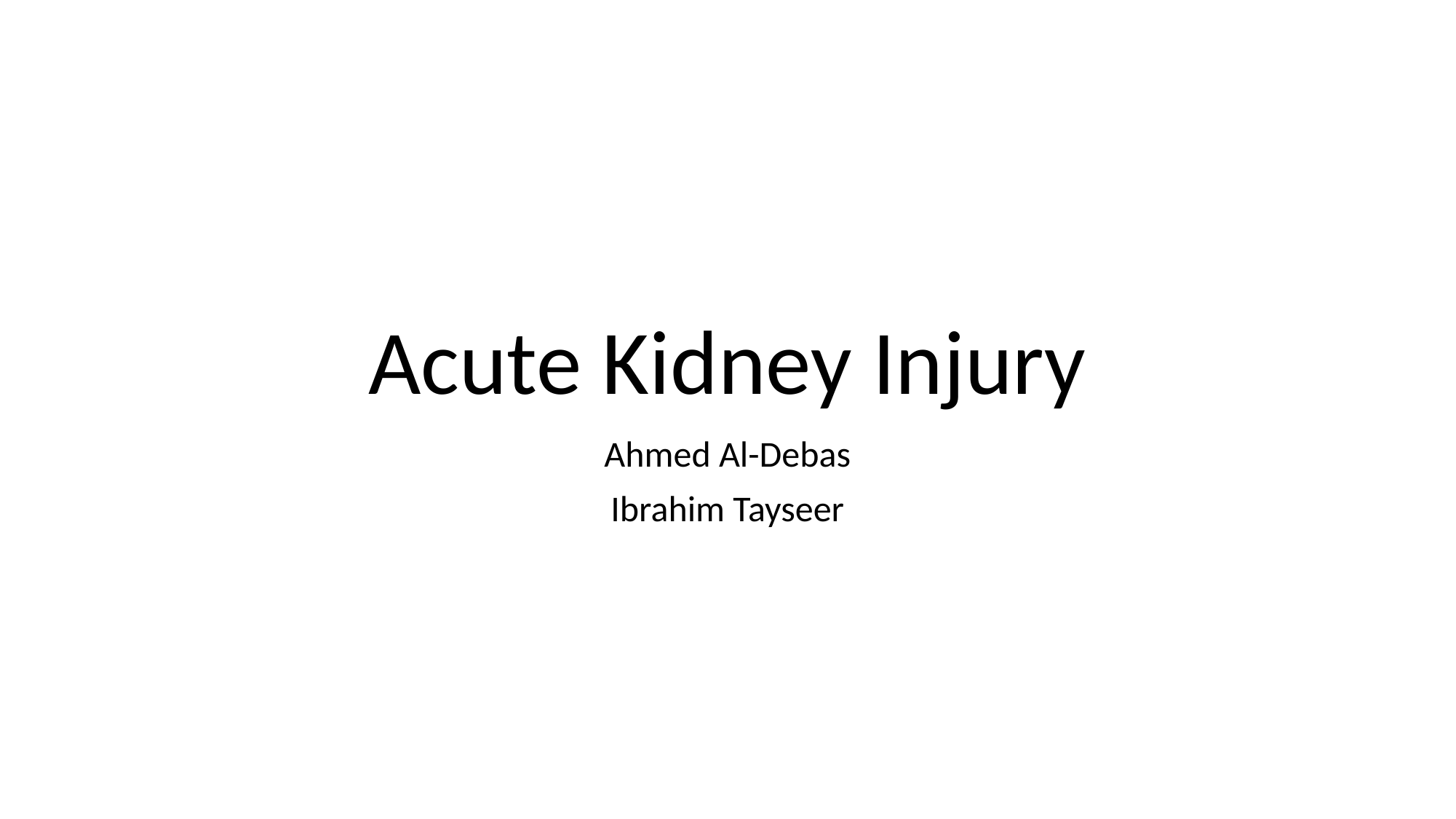

# Acute Kidney Injury
Ahmed Al-Debas
Ibrahim Tayseer